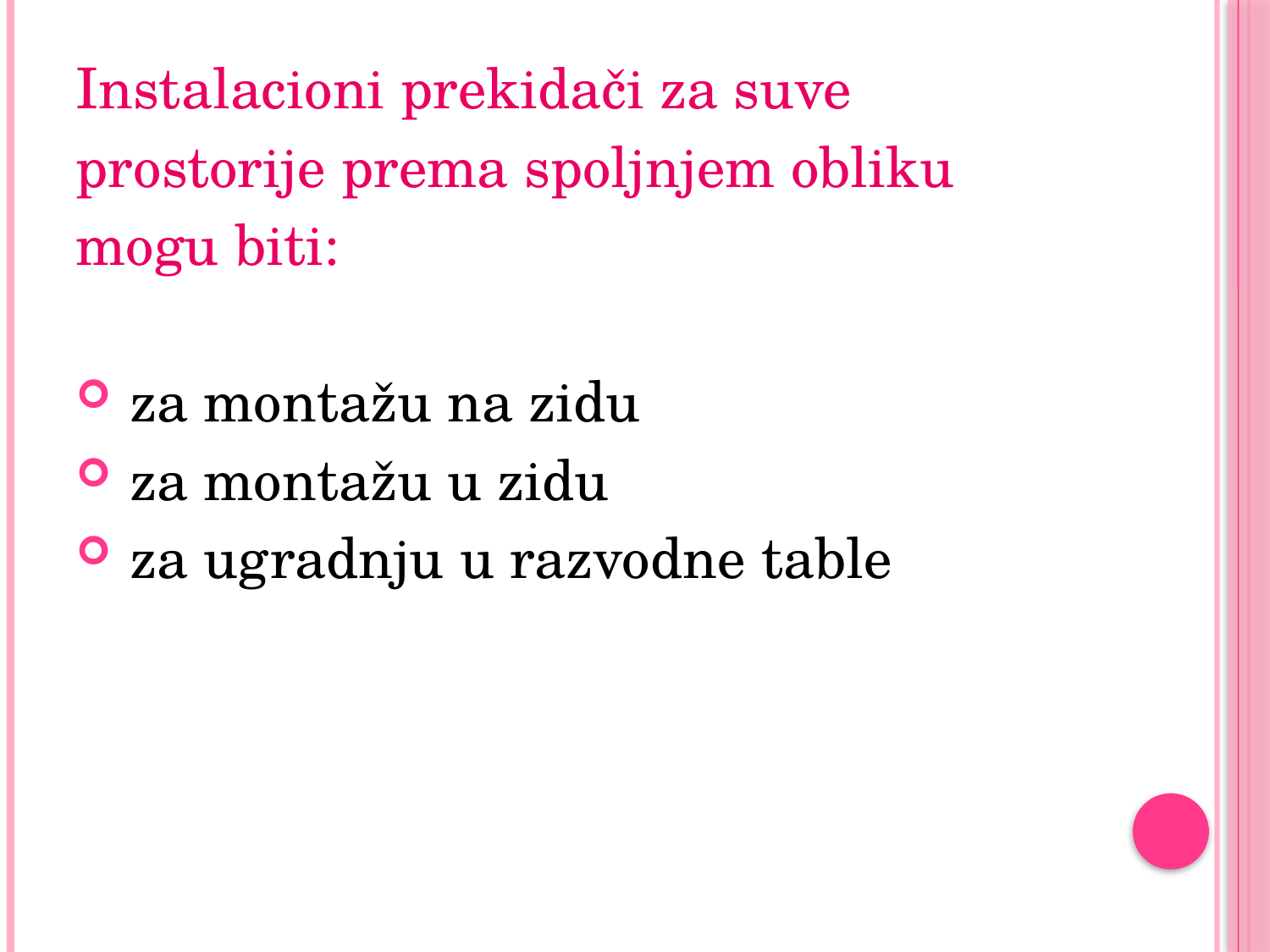

Instalacioni prekidači za suve
prostorije prema spoljnjem obliku
mogu biti:

 za montažu na zidu
 za montažu u zidu
 za ugradnju u razvodne table